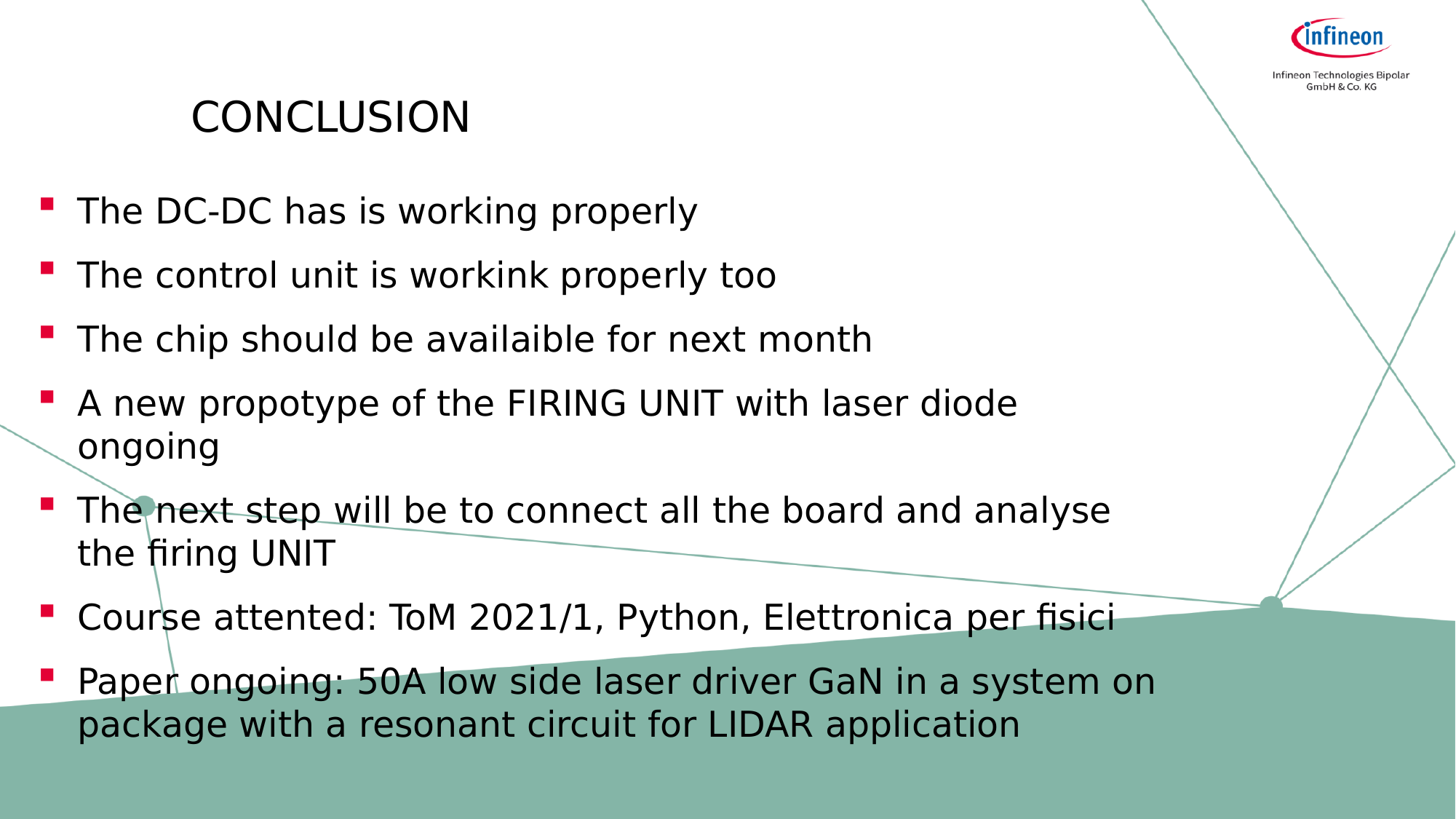

CONCLUSION
The DC-DC has is working properly
The control unit is workink properly too
The chip should be availaible for next month
A new propotype of the FIRING UNIT with laser diode ongoing
The next step will be to connect all the board and analyse the firing UNIT
Course attented: ToM 2021/1, Python, Elettronica per fisici
Paper ongoing: 50A low side laser driver GaN in a system on package with a resonant circuit for LIDAR application